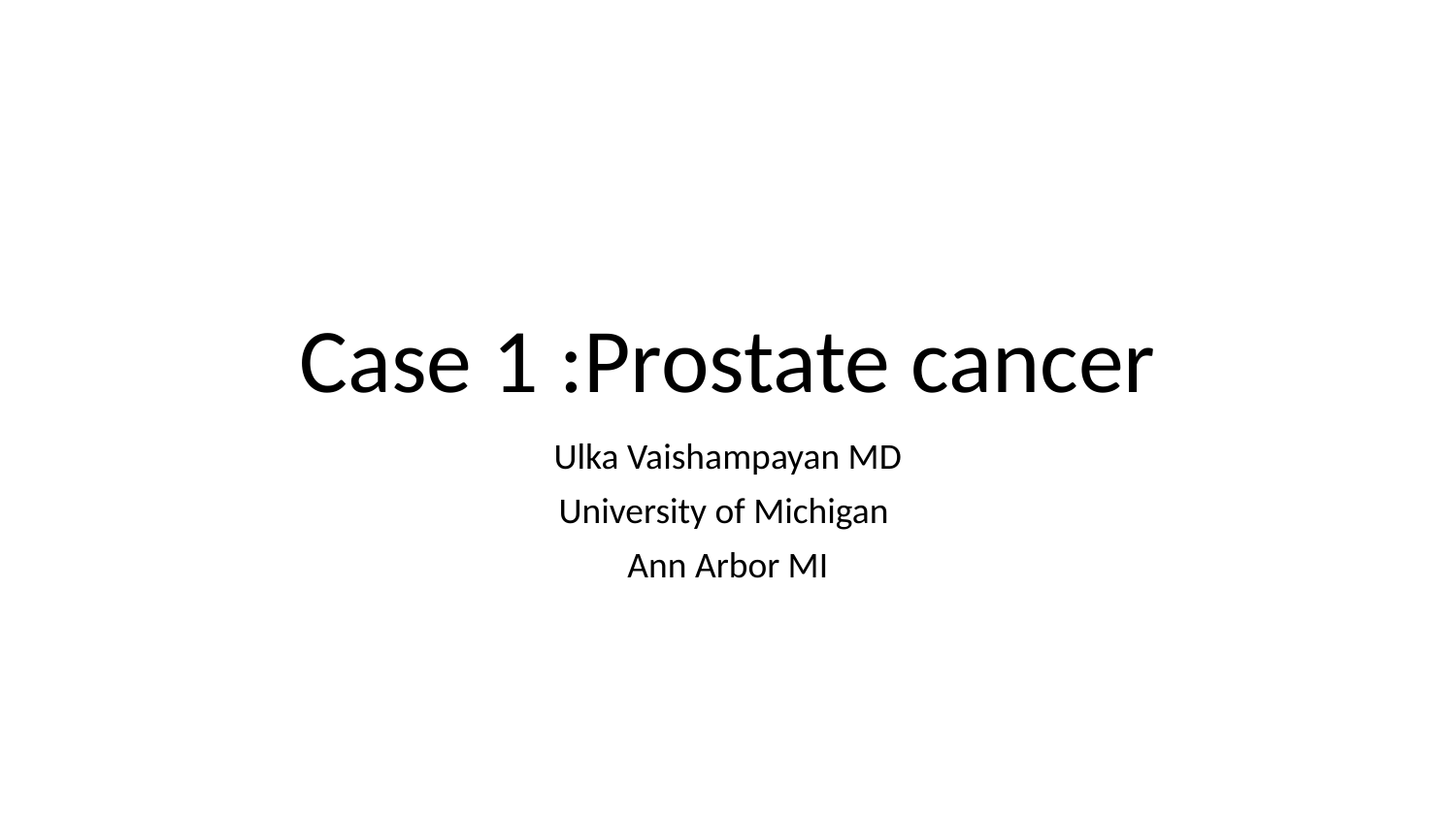

# Case 1 :Prostate cancer
Ulka Vaishampayan MD
University of Michigan
Ann Arbor MI